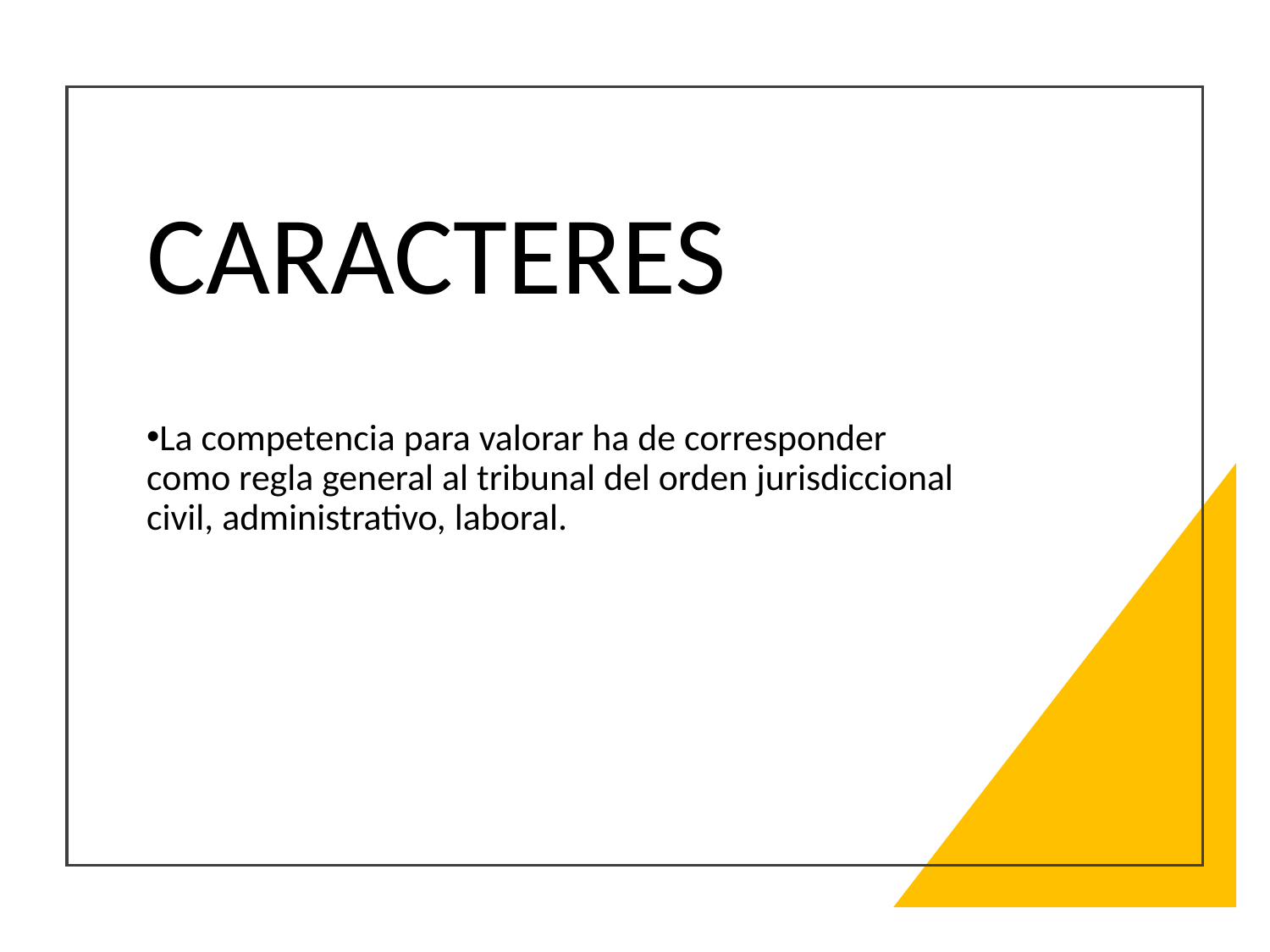

# CARACTERES
La competencia para valorar ha de corresponder como regla general al tribunal del orden jurisdiccional civil, administrativo, laboral.